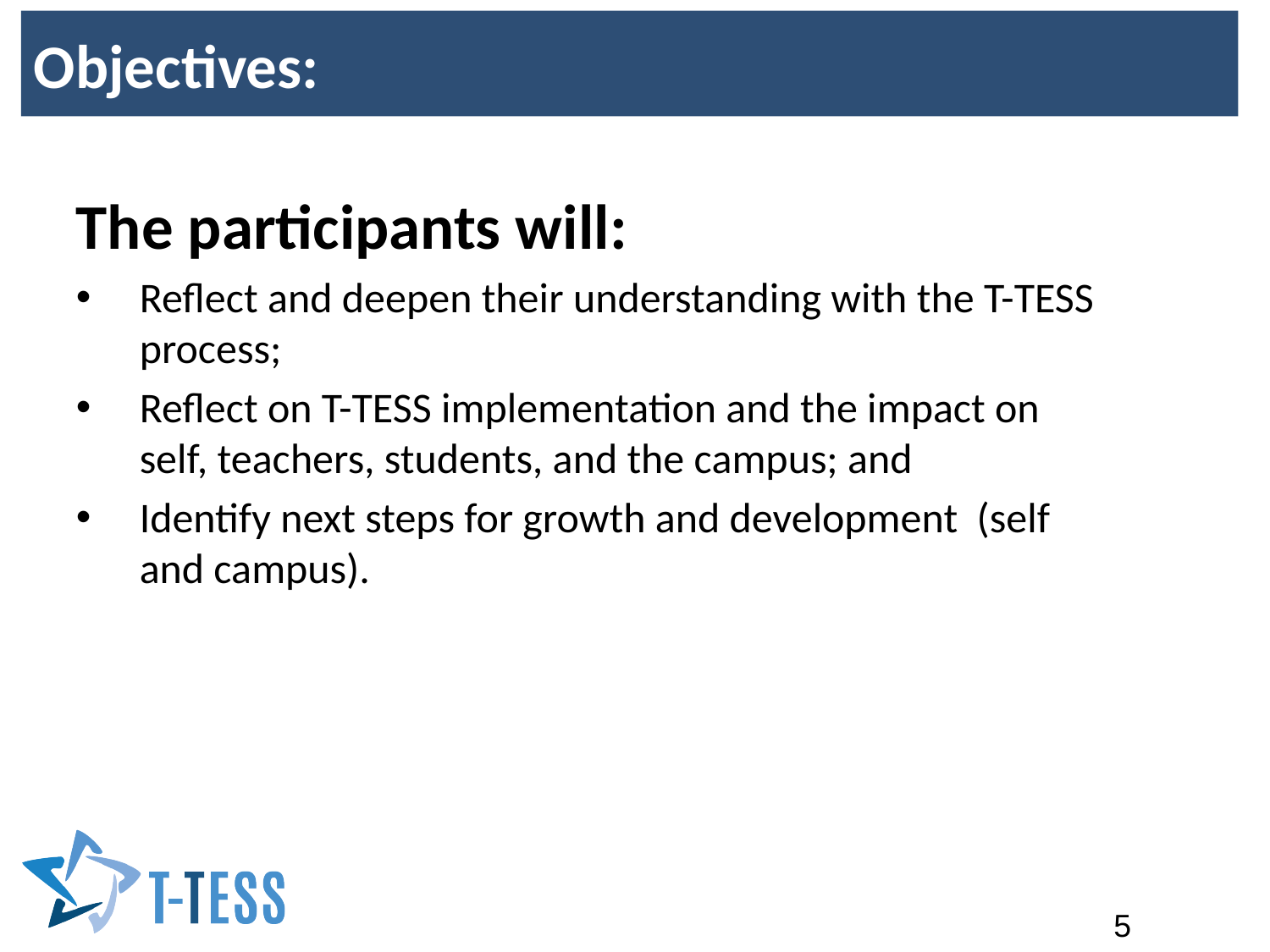

# Objectives:
The participants will:
Reflect and deepen their understanding with the T-TESS process;
Reflect on T-TESS implementation and the impact on self, teachers, students, and the campus; and
Identify next steps for growth and development  (self and campus).